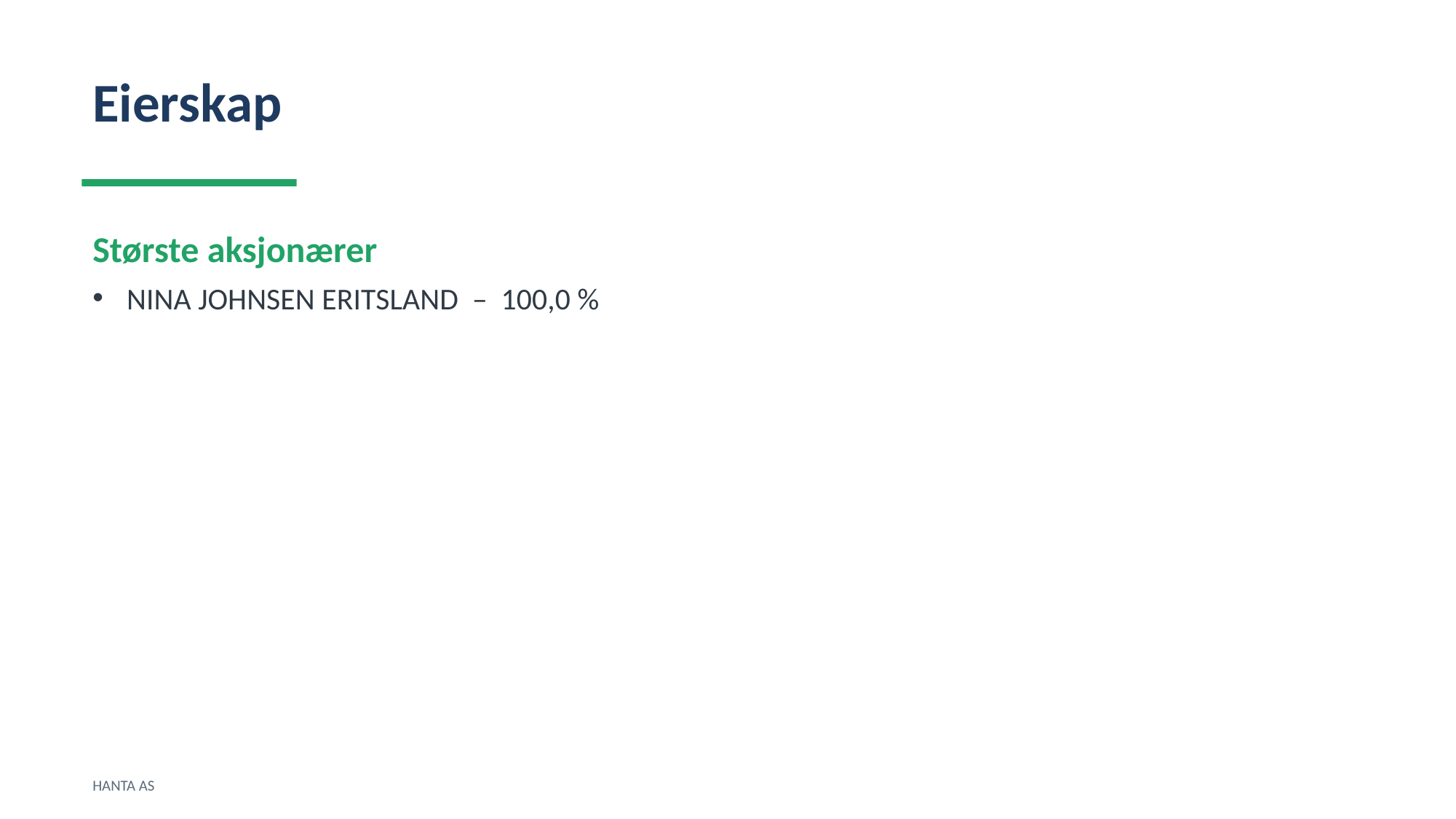

Eierskap

Største aksjonærer
NINA JOHNSEN ERITSLAND  –  100,0 %
HANTA AS